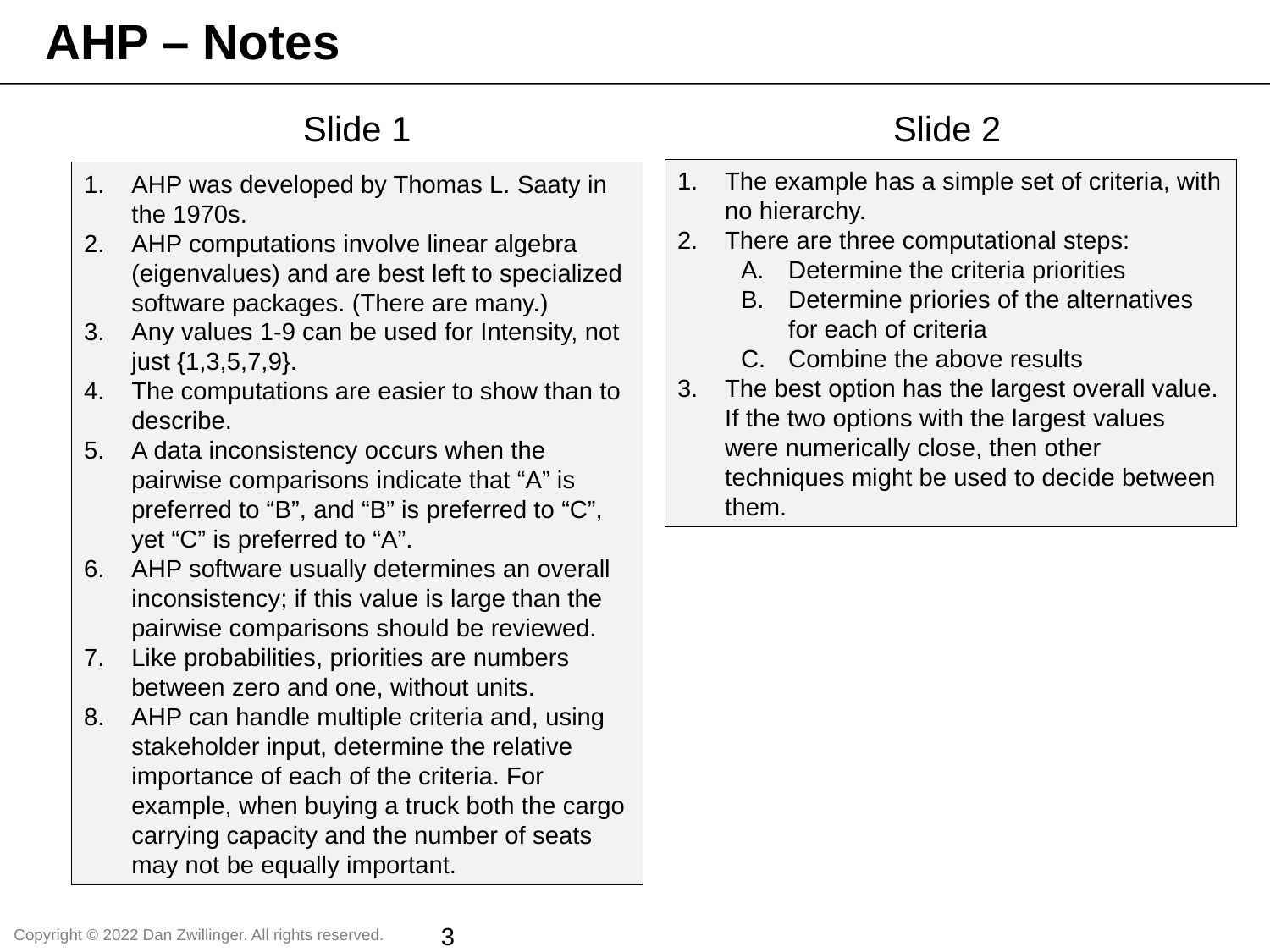

AHP – Notes

Slide 1
Slide 2
The example has a simple set of criteria, with no hierarchy.
There are three computational steps:
Determine the criteria priorities
Determine priories of the alternatives for each of criteria
Combine the above results
The best option has the largest overall value. If the two options with the largest values were numerically close, then other techniques might be used to decide between them.
AHP was developed by Thomas L. Saaty in the 1970s.
AHP computations involve linear algebra (eigenvalues) and are best left to specialized software packages. (There are many.)
Any values 1-9 can be used for Intensity, not just {1,3,5,7,9}.
The computations are easier to show than to describe.
A data inconsistency occurs when the pairwise comparisons indicate that “A” is preferred to “B”, and “B” is preferred to “C”, yet “C” is preferred to “A”.
AHP software usually determines an overall inconsistency; if this value is large than the pairwise comparisons should be reviewed.
Like probabilities, priorities are numbers between zero and one, without units.
AHP can handle multiple criteria and, using stakeholder input, determine the relative importance of each of the criteria. For example, when buying a truck both the cargo carrying capacity and the number of seats may not be equally important.
3
Copyright © 2022 Dan Zwillinger. All rights reserved.